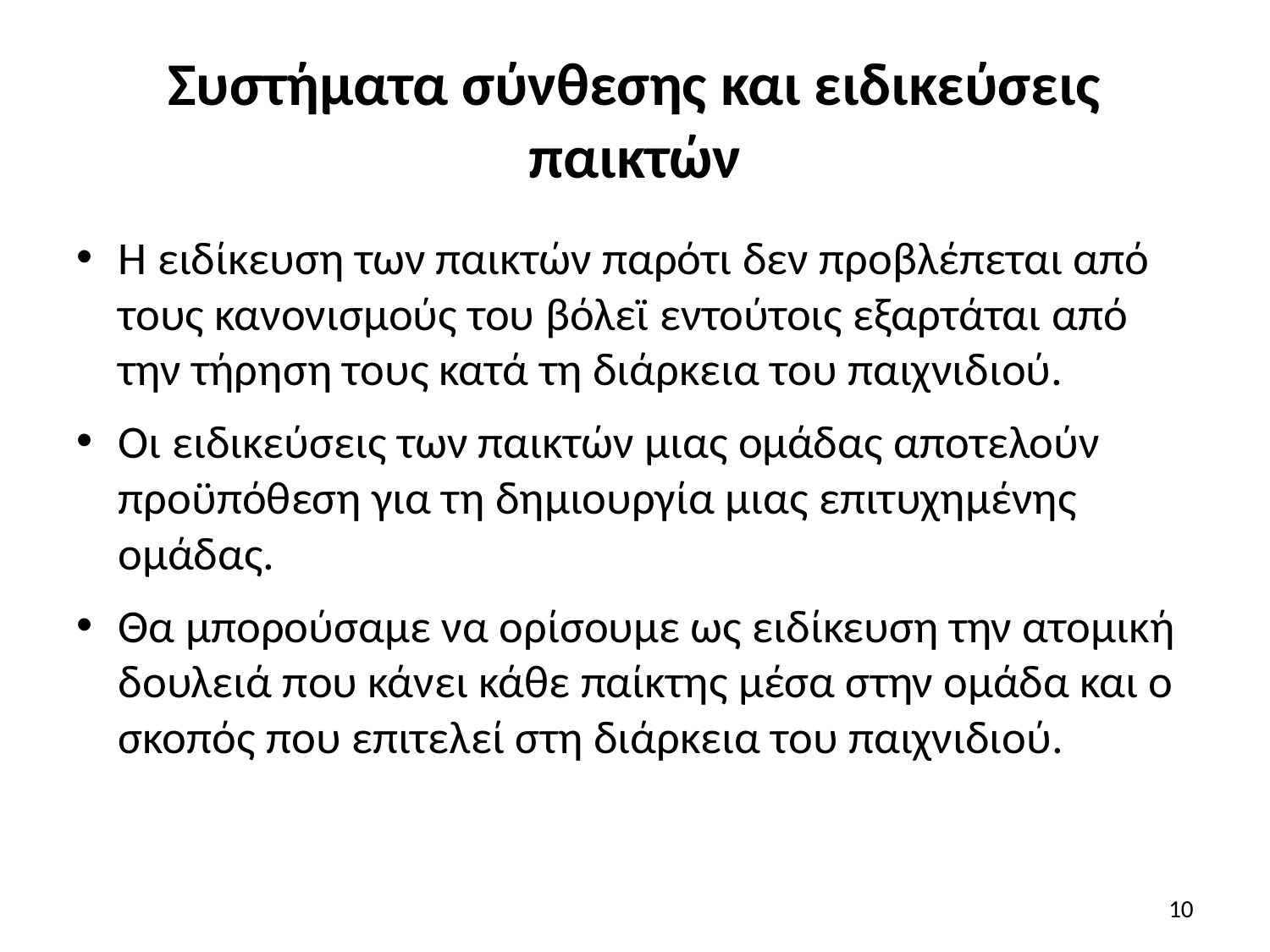

# Συστήματα σύνθεσης και ειδικεύσεις παικτών
Η ειδίκευση των παικτών παρότι δεν προβλέπεται από τους κανονισμούς του βόλεϊ εντούτοις εξαρτάται από την τήρηση τους κατά τη διάρκεια του παιχνιδιού.
Οι ειδικεύσεις των παικτών μιας ομάδας αποτελούν προϋπόθεση για τη δημιουργία μιας επιτυχημένης ομάδας.
Θα μπορούσαμε να ορίσουμε ως ειδίκευση την ατομική δουλειά που κάνει κάθε παίκτης μέσα στην ομάδα και ο σκοπός που επιτελεί στη διάρκεια του παιχνιδιού.
10